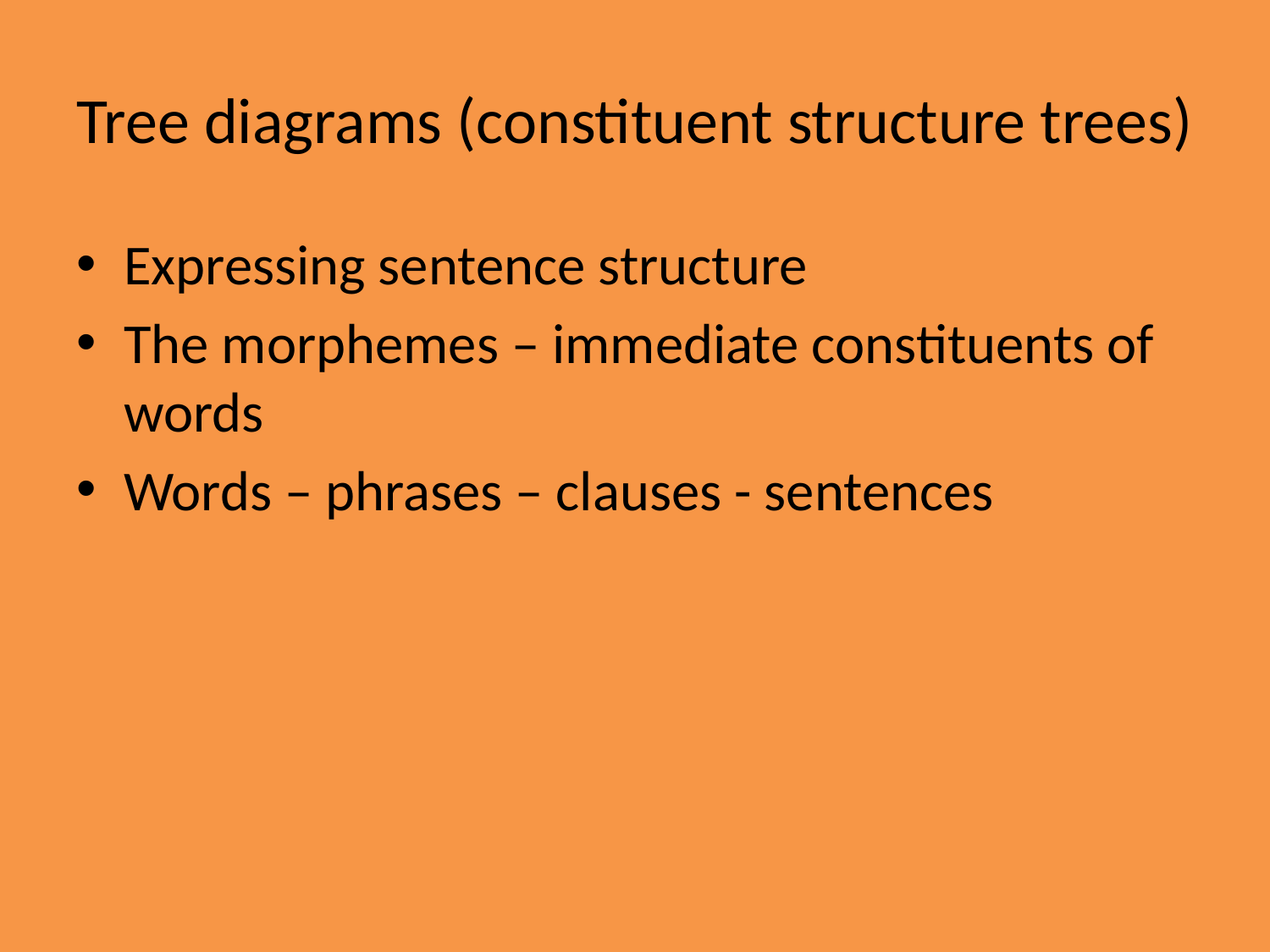

# Tree diagrams (constituent structure trees)
Expressing sentence structure
The morphemes – immediate constituents of words
Words – phrases – clauses - sentences